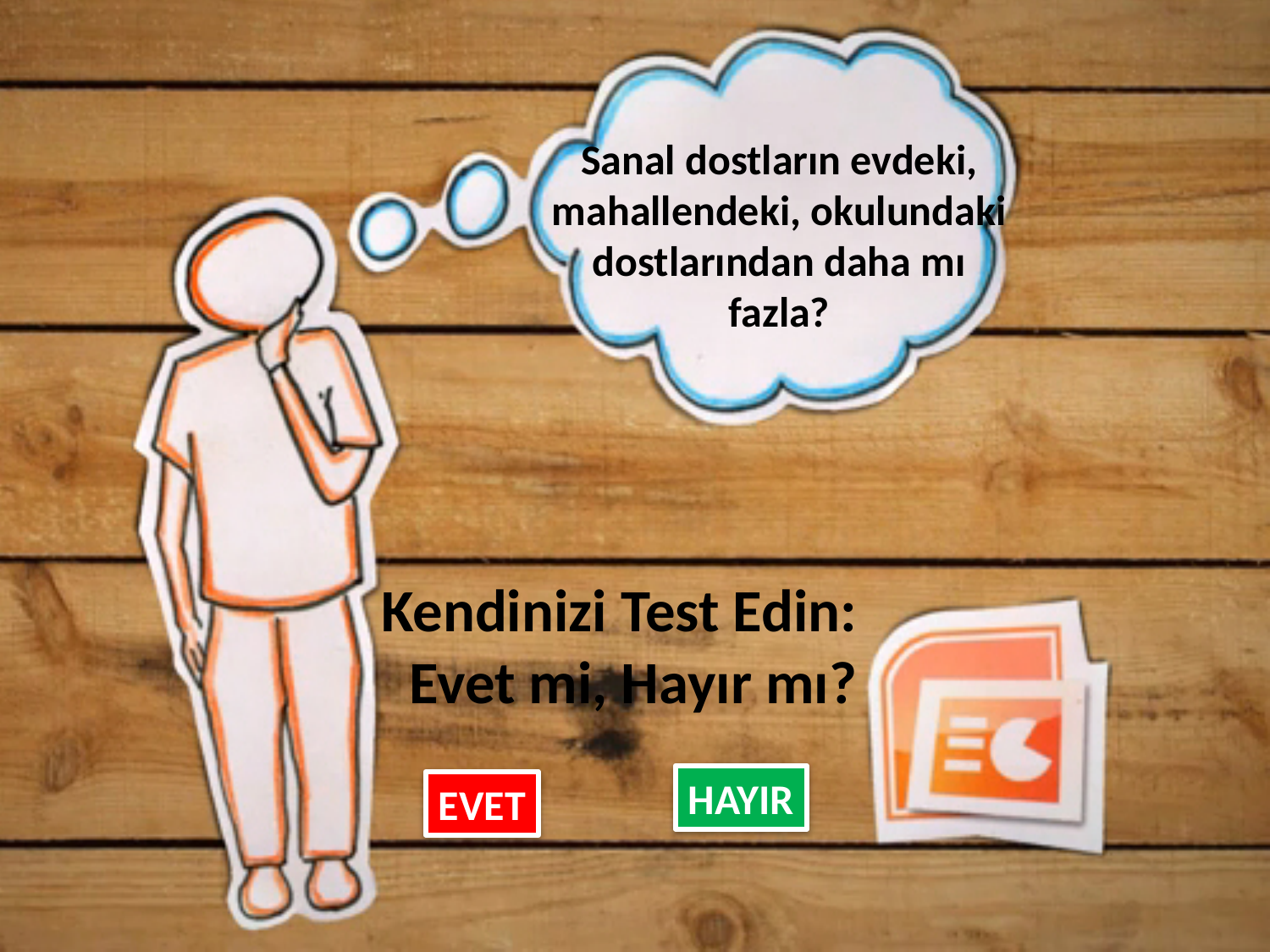

Sanal dostların evdeki,
mahallendeki, okulundaki
dostlarından daha mı
fazla?
Kendinizi Test Edin: Evet mi, Hayır mı?
HAYIR
EVET